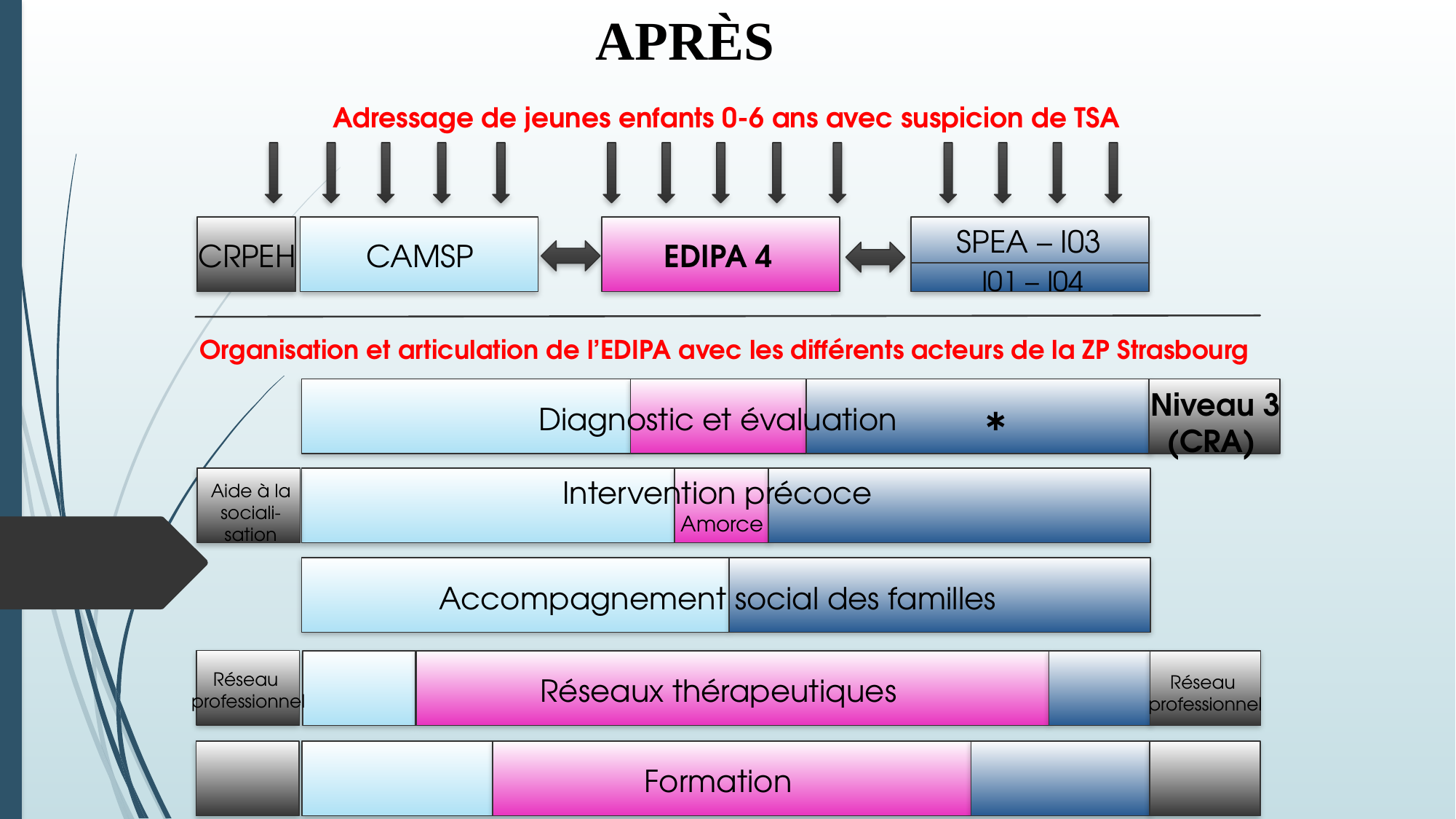

APRÈS
Adressage de jeunes enfants 0-6 ans avec suspicion de TSA

SPEA – I03
CRPEH
CAMSP
EDIPA 4

I01 – I04
Organisation et articulation de l’EDIPA avec les différents acteurs de la ZP Strasbourg

  Niveau 3
 (CRA)
*
Diagnostic et évaluation

Intervention précoce

Aide à la sociali-
sation
Amorce

Accompagnement social des familles

Réseau
professionnel
Réseau
professionnel
Réseaux thérapeutiques

Formation